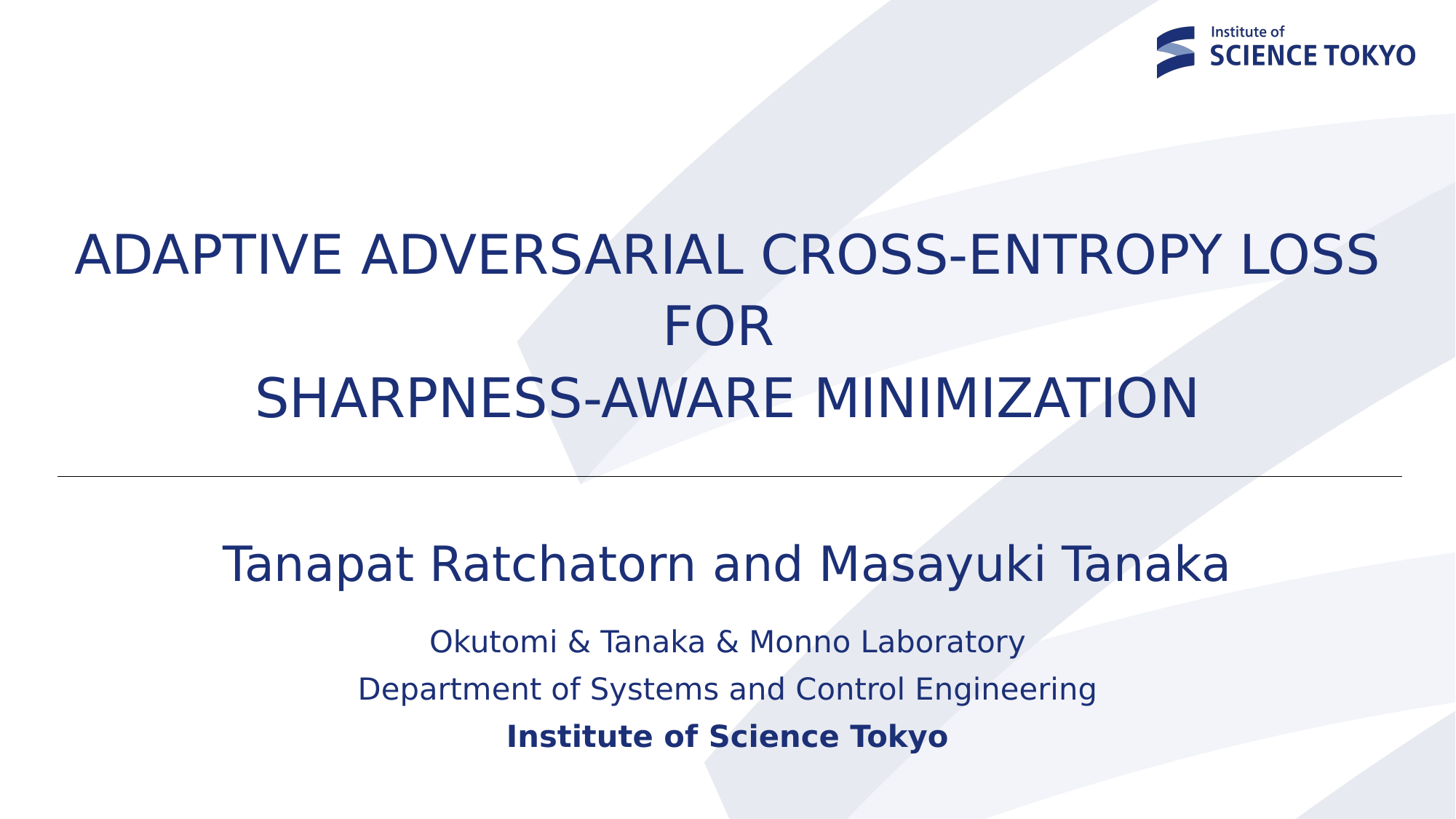

ADAPTIVE ADVERSARIAL CROSS-ENTROPY LOSS
FOR
SHARPNESS-AWARE MINIMIZATION
Tanapat Ratchatorn and Masayuki Tanaka
Okutomi & Tanaka & Monno Laboratory
Department of Systems and Control Engineering
Institute of Science Tokyo